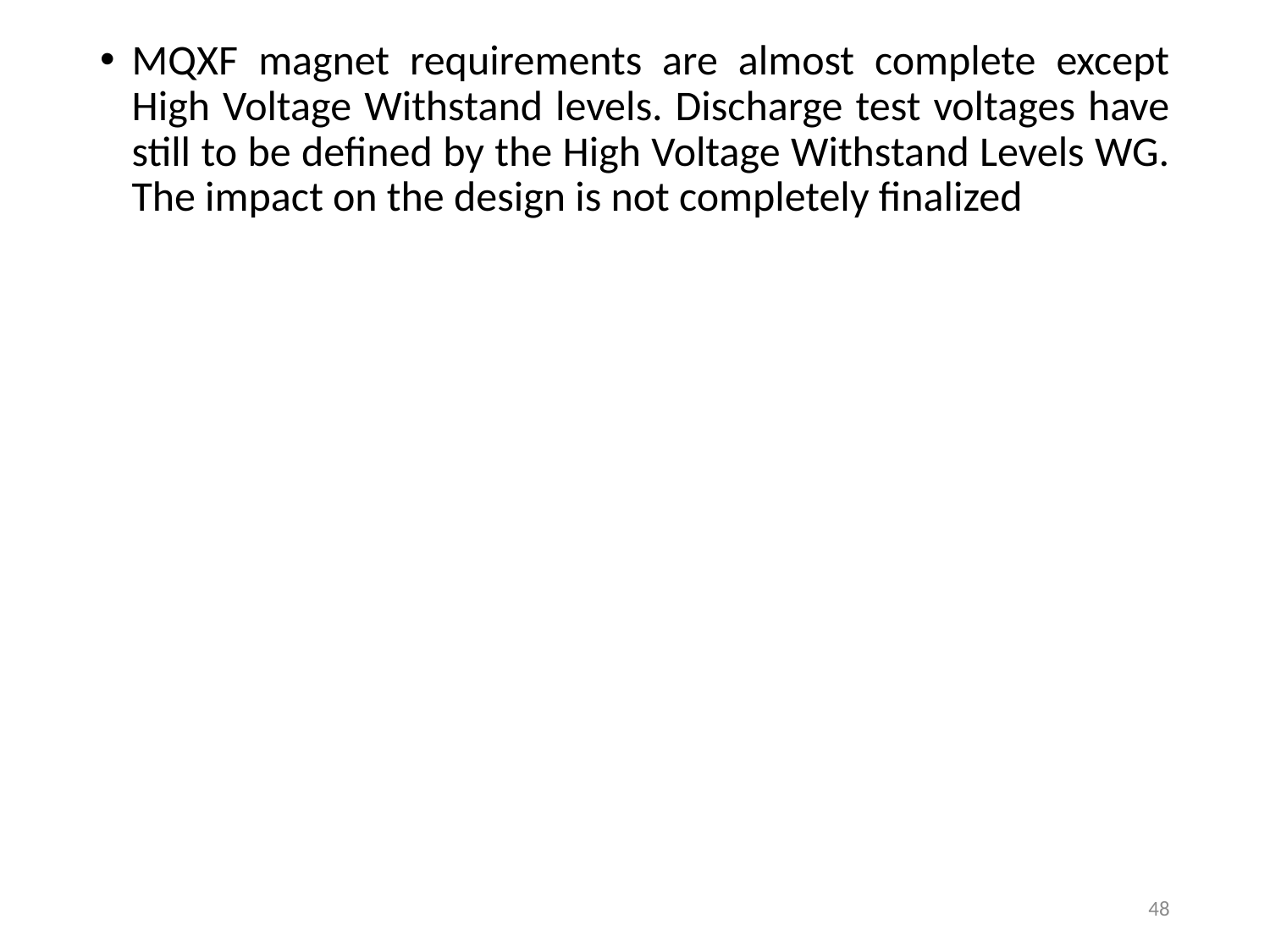

MQXF magnet requirements are almost complete except High Voltage Withstand levels. Discharge test voltages have still to be defined by the High Voltage Withstand Levels WG. The impact on the design is not completely finalized

48